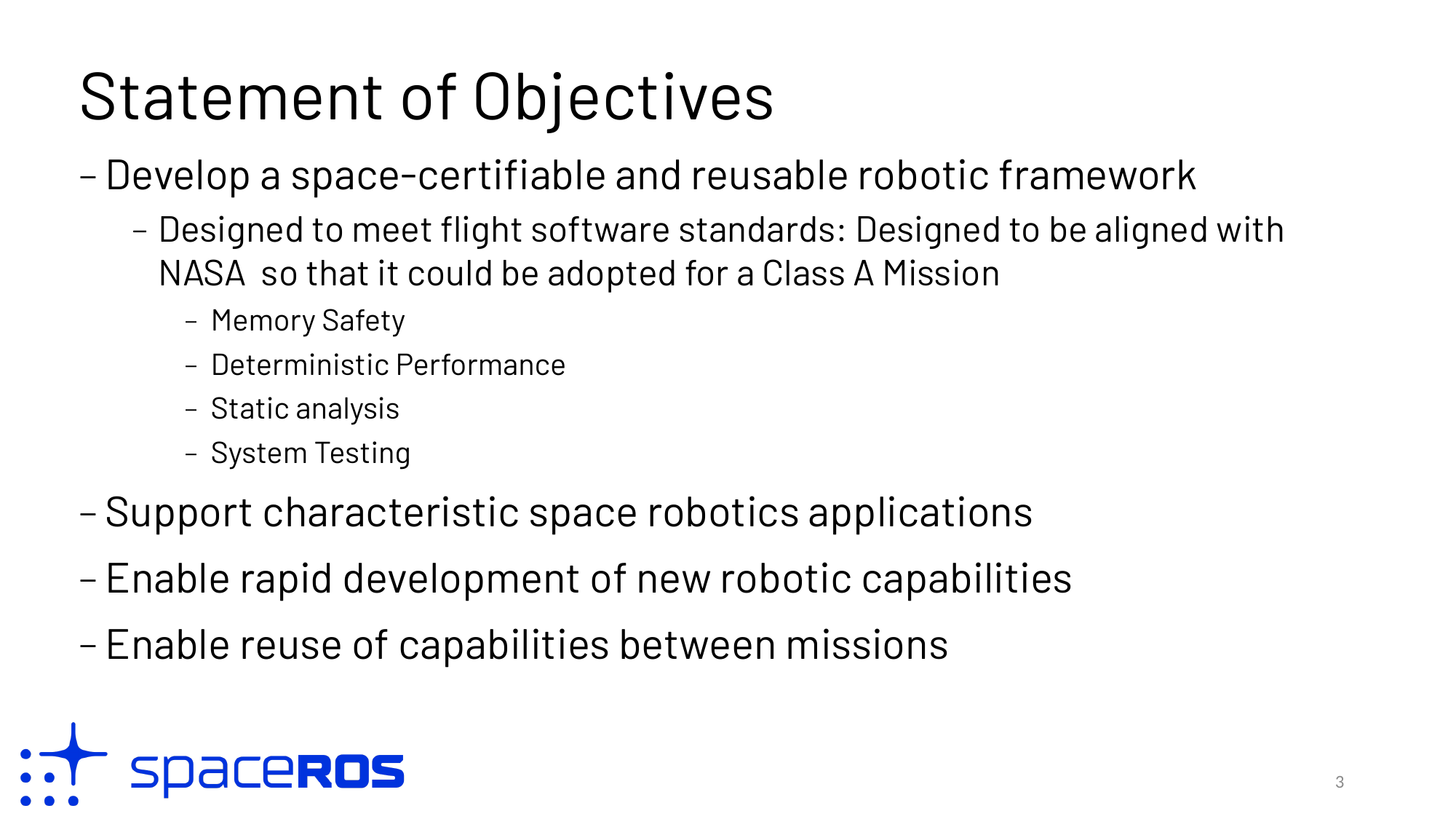

# Statement of Objectives
Develop a space-certifiable and reusable robotic framework
Designed to meet flight software standards: Designed to be aligned with NASA  so that it could be adopted for a Class A Mission
Memory Safety
Deterministic Performance
Static analysis
System Testing
Support characteristic space robotics applications
Enable rapid development of new robotic capabilities
Enable reuse of capabilities between missions
3